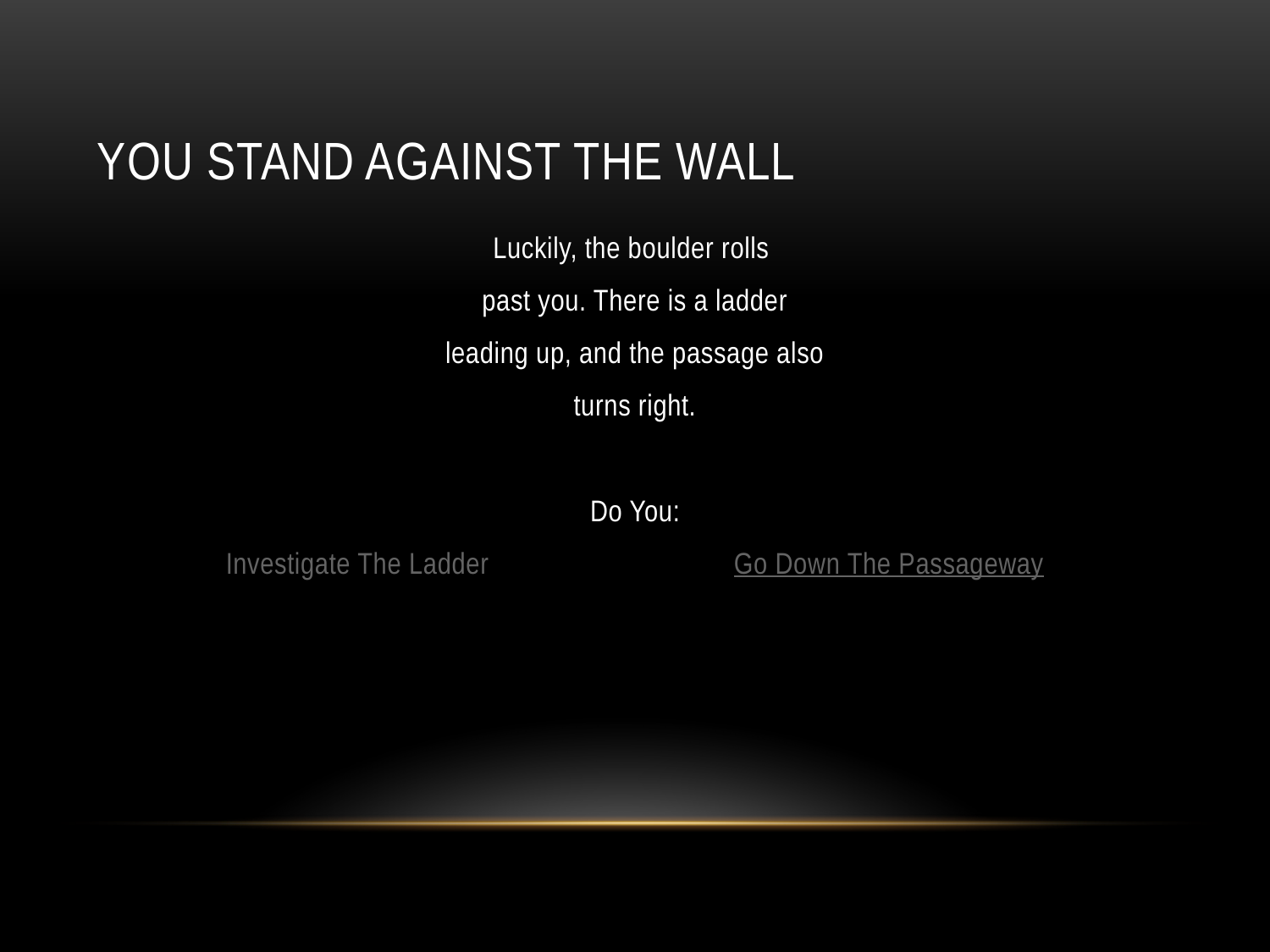

# you stand against the wall
Luckily, the boulder rolls
past you. There is a ladder
leading up, and the passage also
turns right.

Do You:
Investigate The Ladder		Go Down The Passageway